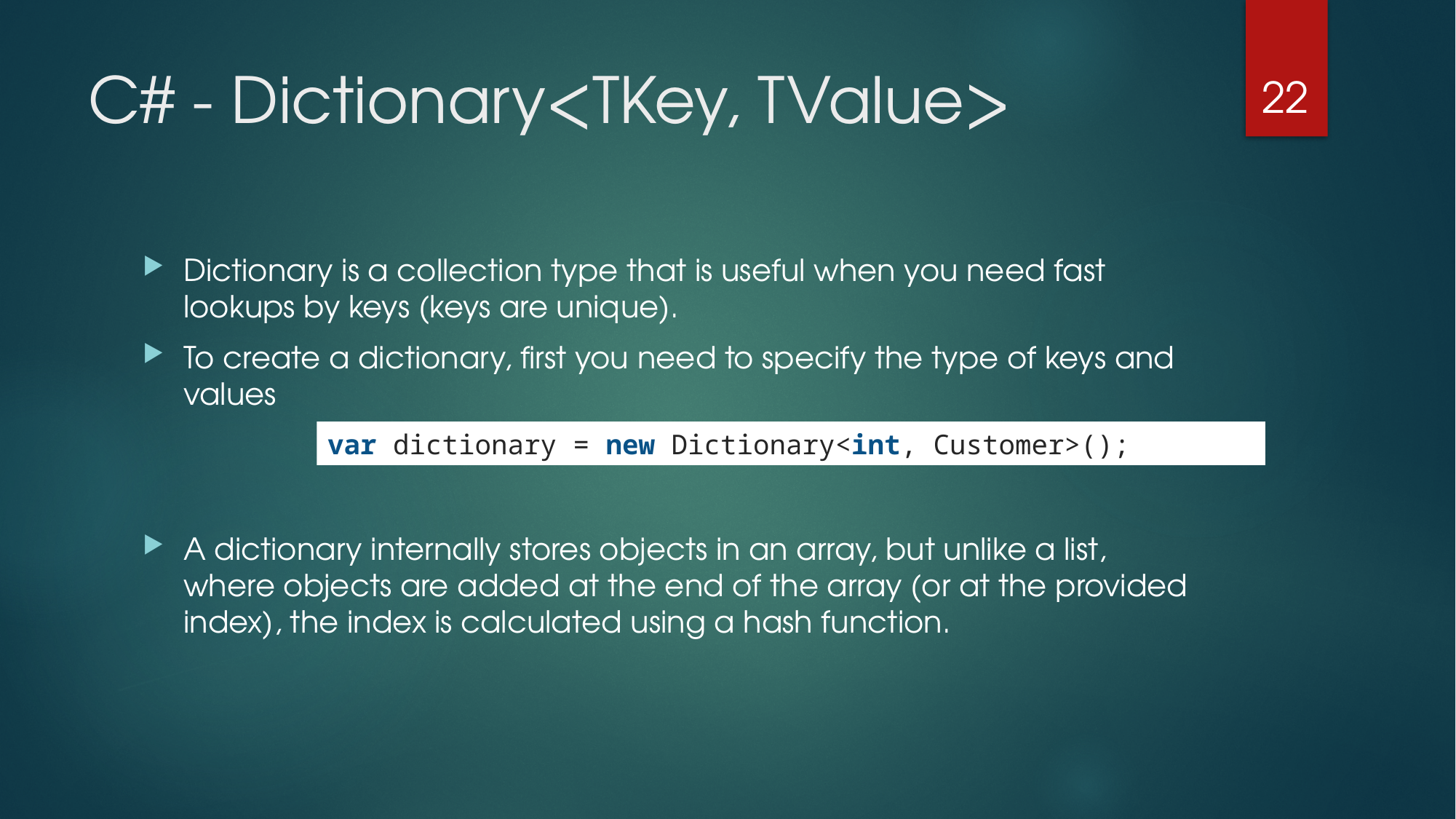

22
# C# - Dictionary<TKey, TValue>
Dictionary is a collection type that is useful when you need fast lookups by keys (keys are unique).
To create a dictionary, first you need to specify the type of keys and values

A dictionary internally stores objects in an array, but unlike a list, where objects are added at the end of the array (or at the provided index), the index is calculated using a hash function.
var dictionary = new Dictionary<int, Customer>();